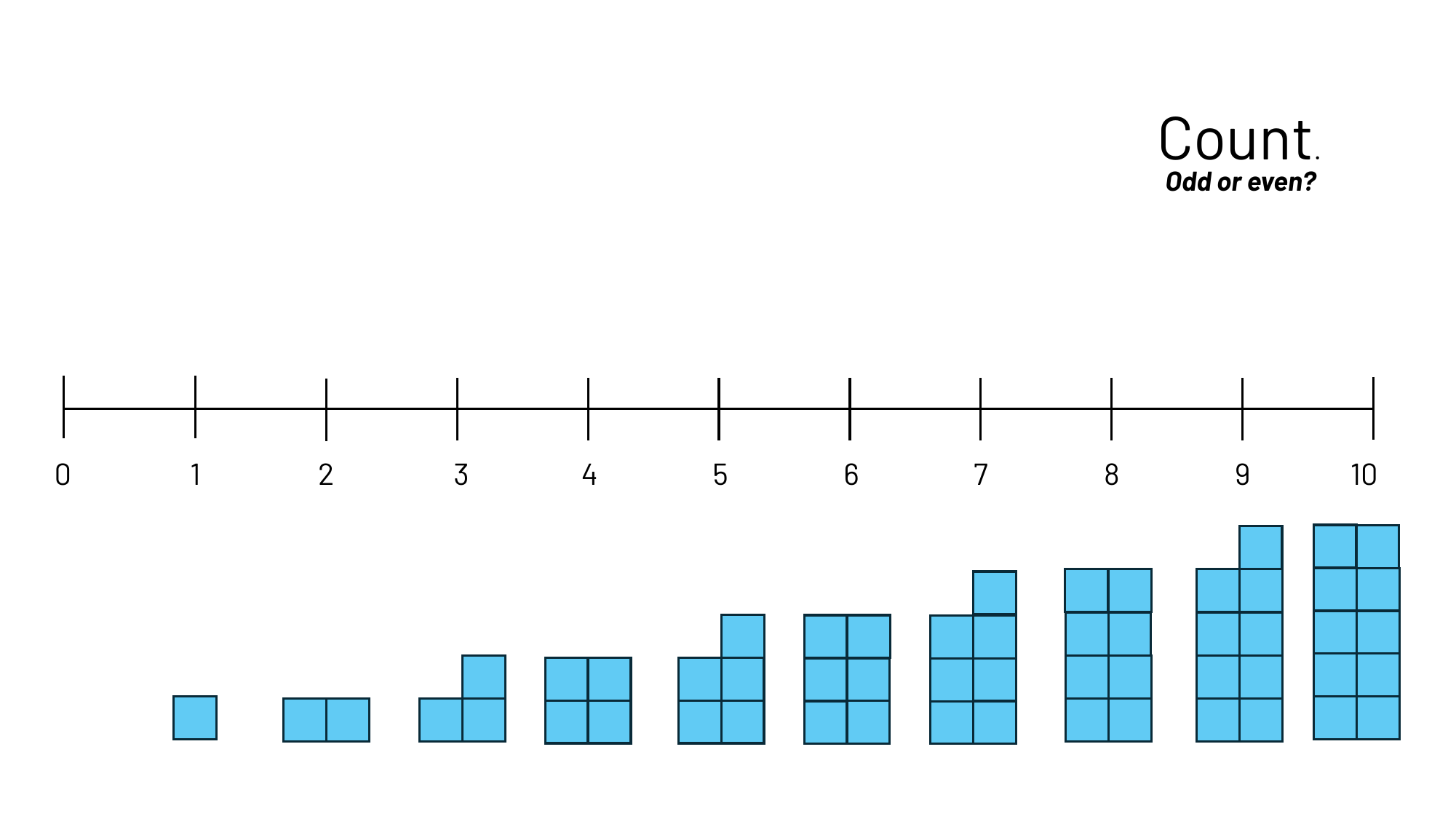

Count.
Odd or even?
0
1
2
3
4
5
6
7
8
9
10